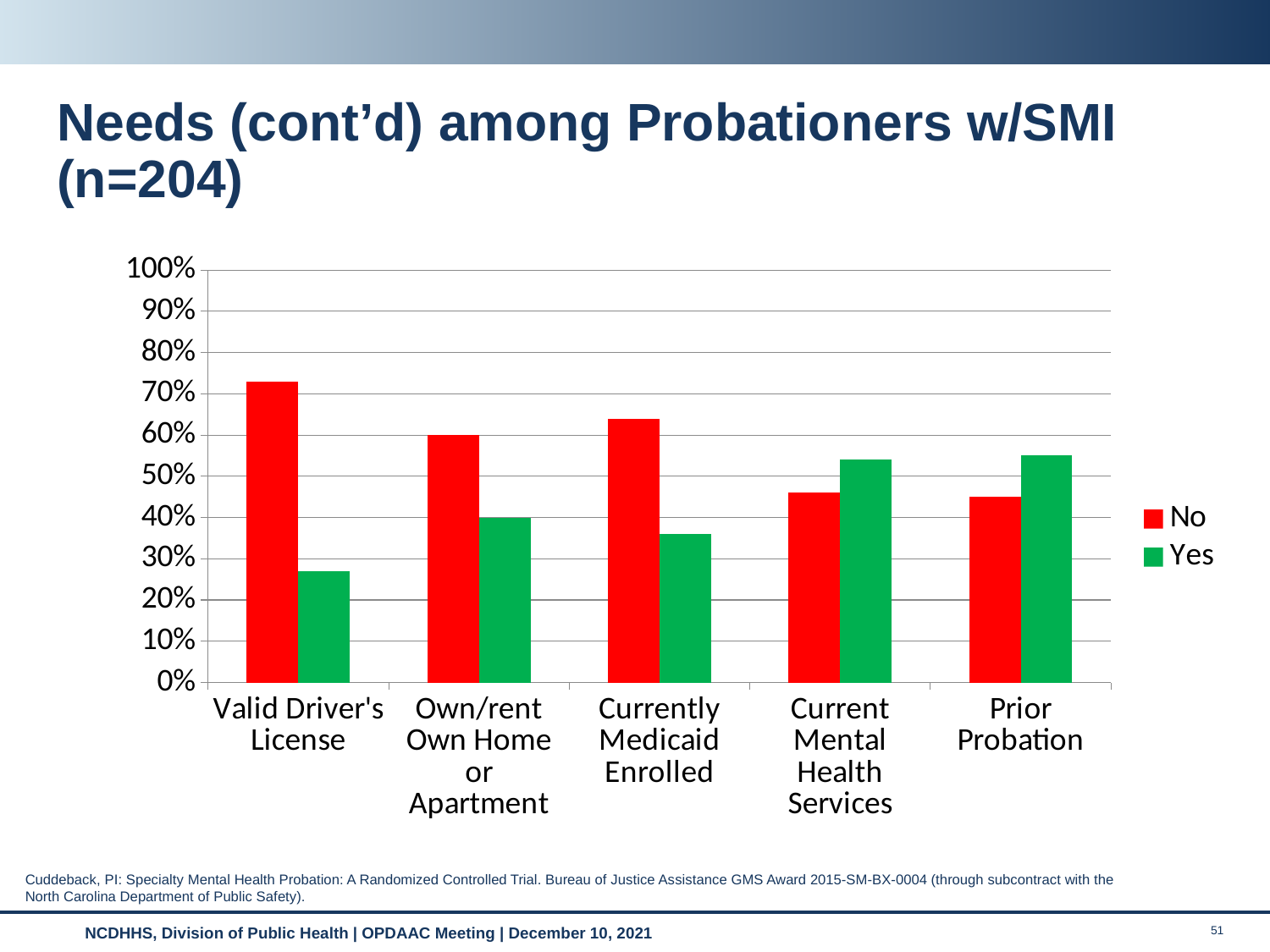

# Needs (cont’d) among Probationers w/SMI (n=204)

### Chart

| Category | No | Yes |
|---|---|---|
| Valid Driver's License | 0.73 | 0.27 |
| Own/rent Own Home or Apartment | 0.6 | 0.4 |
| Currently Medicaid Enrolled | 0.64 | 0.36 |
| Current Mental Health Services | 0.46 | 0.54 |
| Prior Probation | 0.45 | 0.55 |
Cuddeback, PI: Specialty Mental Health Probation: A Randomized Controlled Trial. Bureau of Justice Assistance GMS Award 2015-SM-BX-0004 (through subcontract with the North Carolina Department of Public Safety).